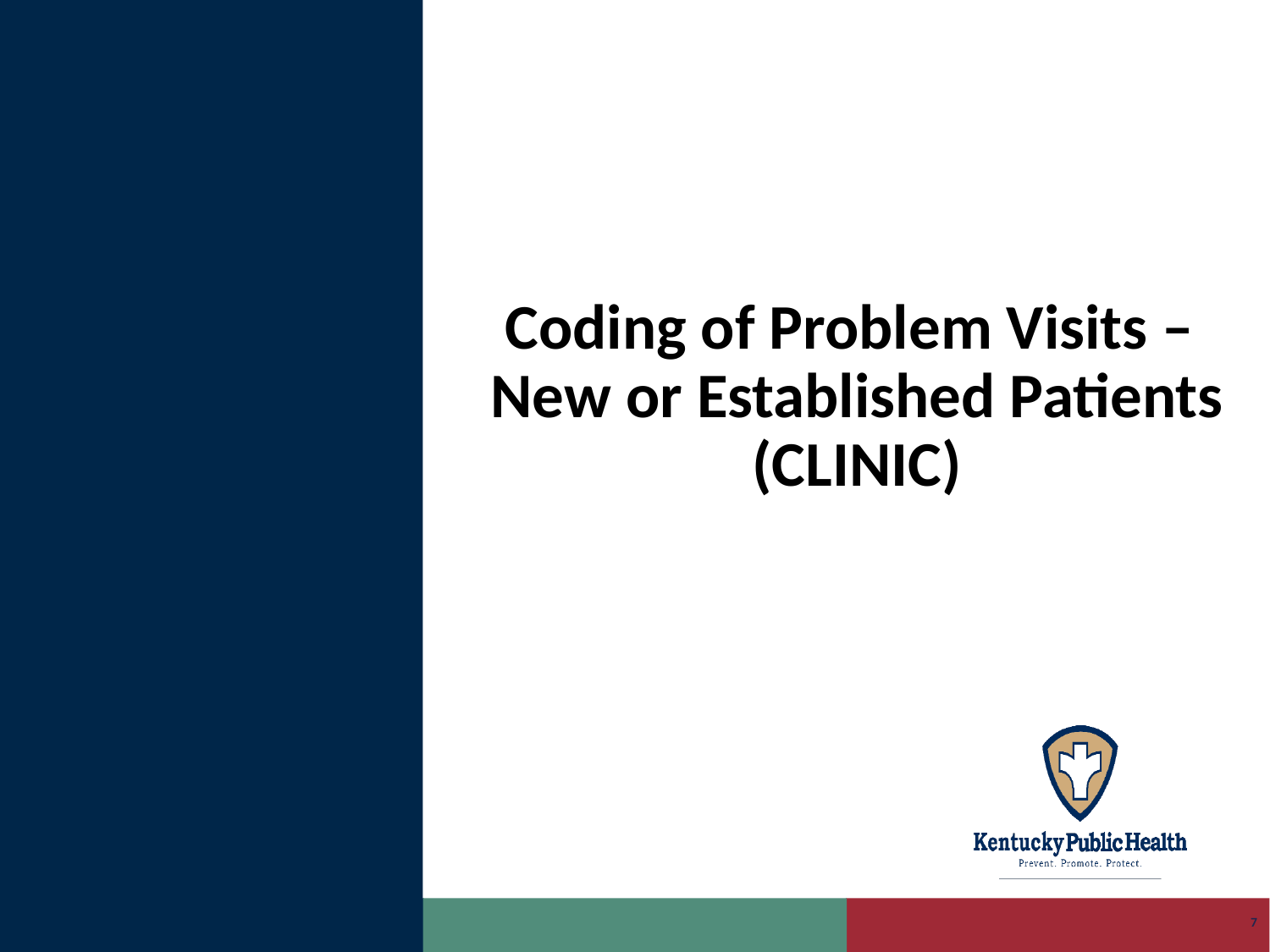

# Coding of Problem Visits – New or Established Patients (CLINIC)

7